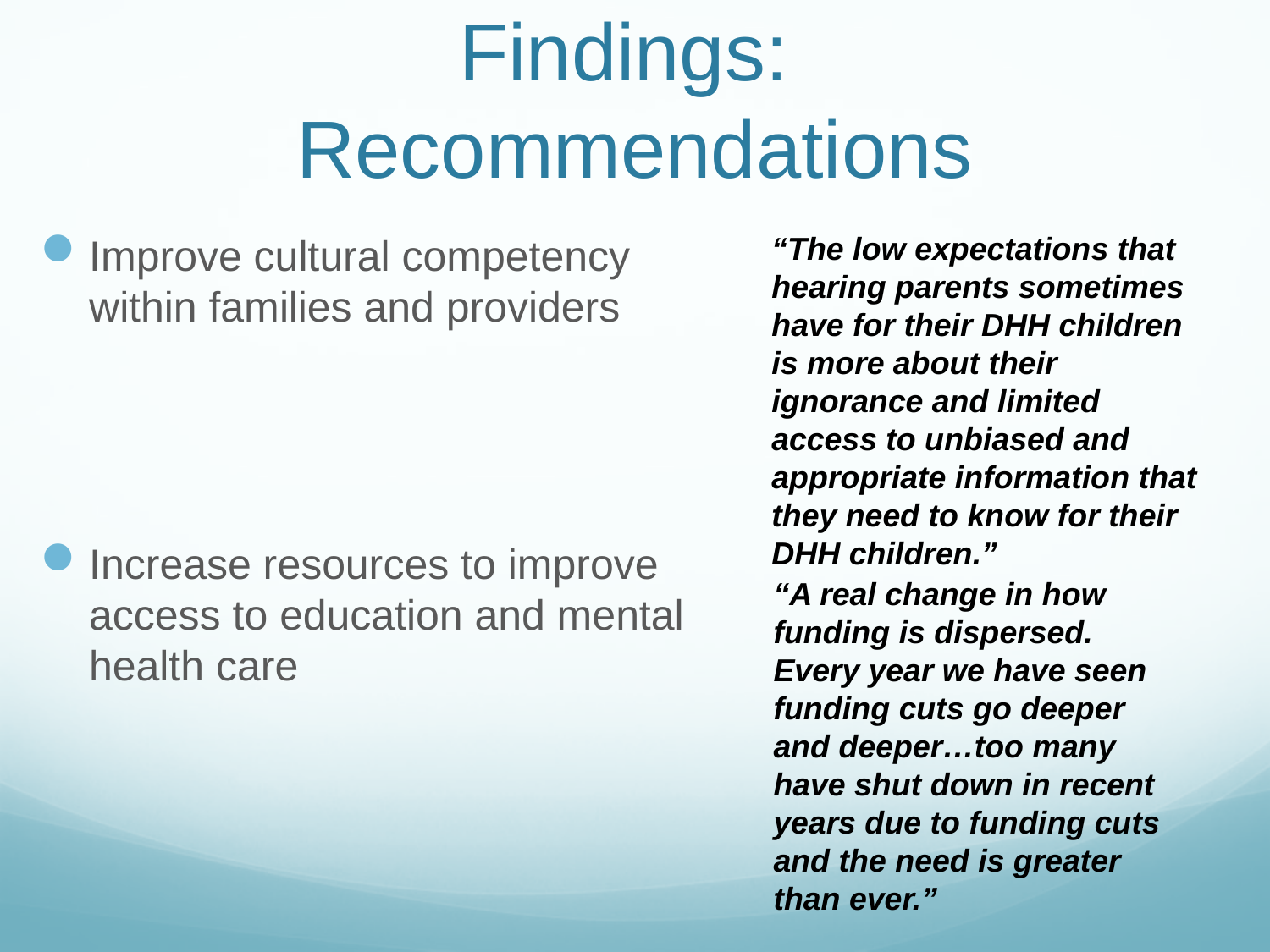

# Findings: Recommendations
Improve cultural competency within families and providers

Increase resources to improve access to education and mental health care

“The low expectations that hearing parents sometimes have for their DHH children is more about their ignorance and limited access to unbiased and appropriate information that they need to know for their DHH children.”
“A real change in how funding is dispersed. Every year we have seen funding cuts go deeper and deeper…too many have shut down in recent years due to funding cuts and the need is greater than ever.”